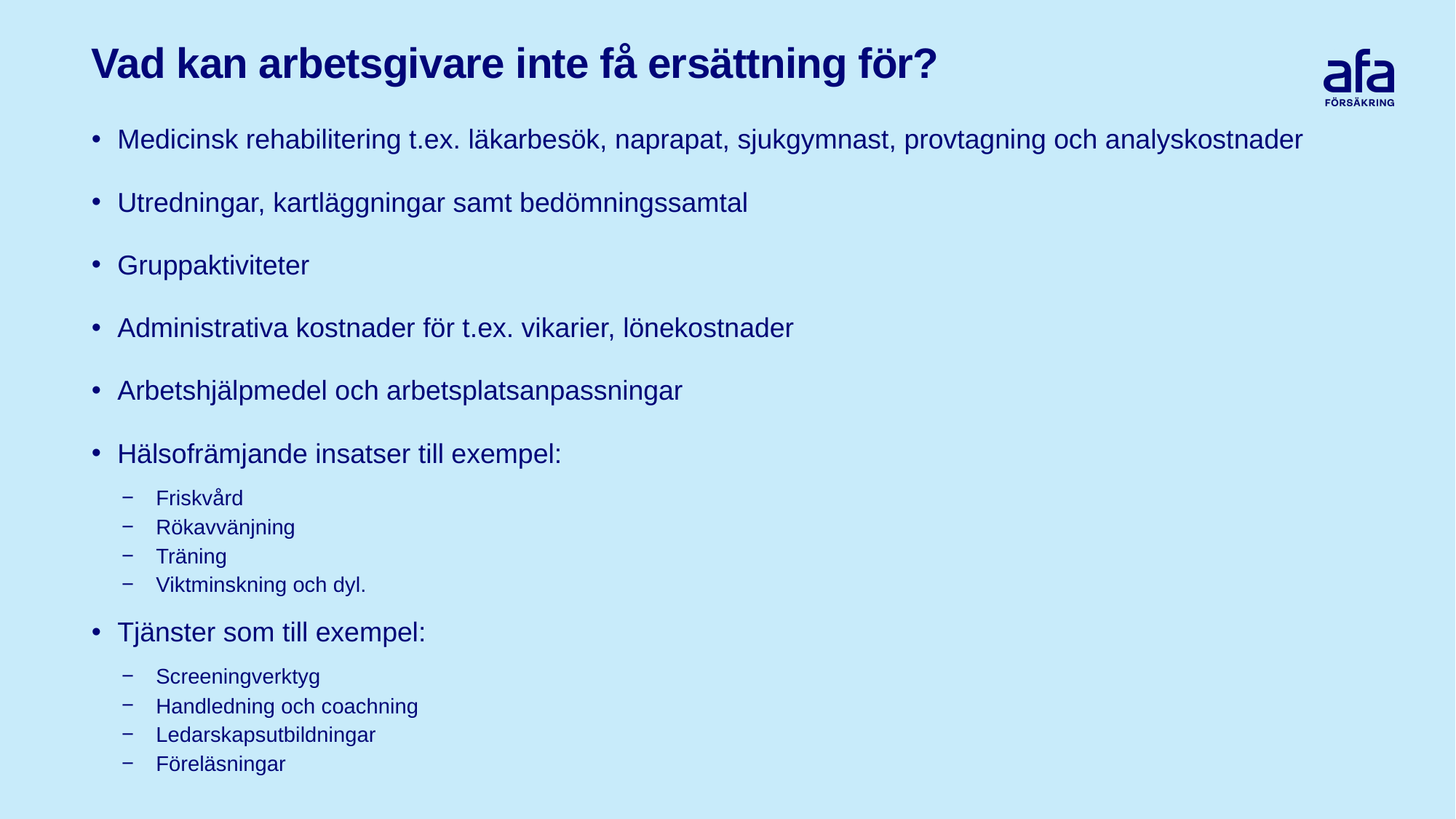

Vad kan arbetsgivare inte få ersättning för?
Medicinsk rehabilitering t.ex. läkarbesök, naprapat, sjukgymnast, provtagning och analyskostnader
Utredningar, kartläggningar samt bedömningssamtal
Gruppaktiviteter
Administrativa kostnader för t.ex. vikarier, lönekostnader
Arbetshjälpmedel och arbetsplatsanpassningar
Hälsofrämjande insatser till exempel:
Friskvård
Rökavvänjning
Träning
Viktminskning och dyl.
Tjänster som till exempel:
Screeningverktyg
Handledning och coachning
Ledarskapsutbildningar
Föreläsningar